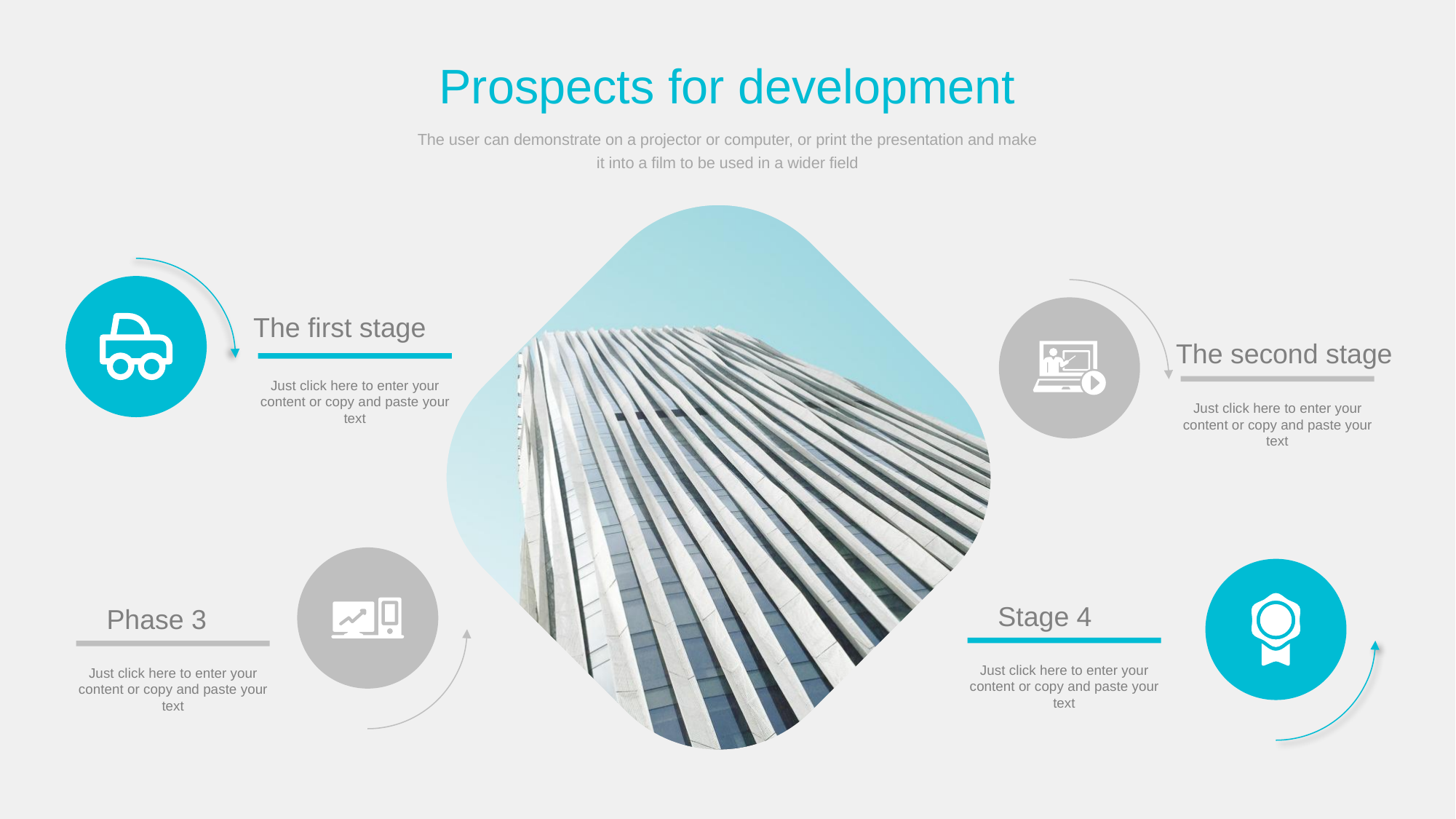

Prospects for development
The user can demonstrate on a projector or computer, or print the presentation and make it into a film to be used in a wider field

The first stage

Just click here to enter your content or copy and paste your text
The second stage

Just click here to enter your content or copy and paste your text

Stage 4

Just click here to enter your content or copy and paste your text
Phase 3

Just click here to enter your content or copy and paste your text